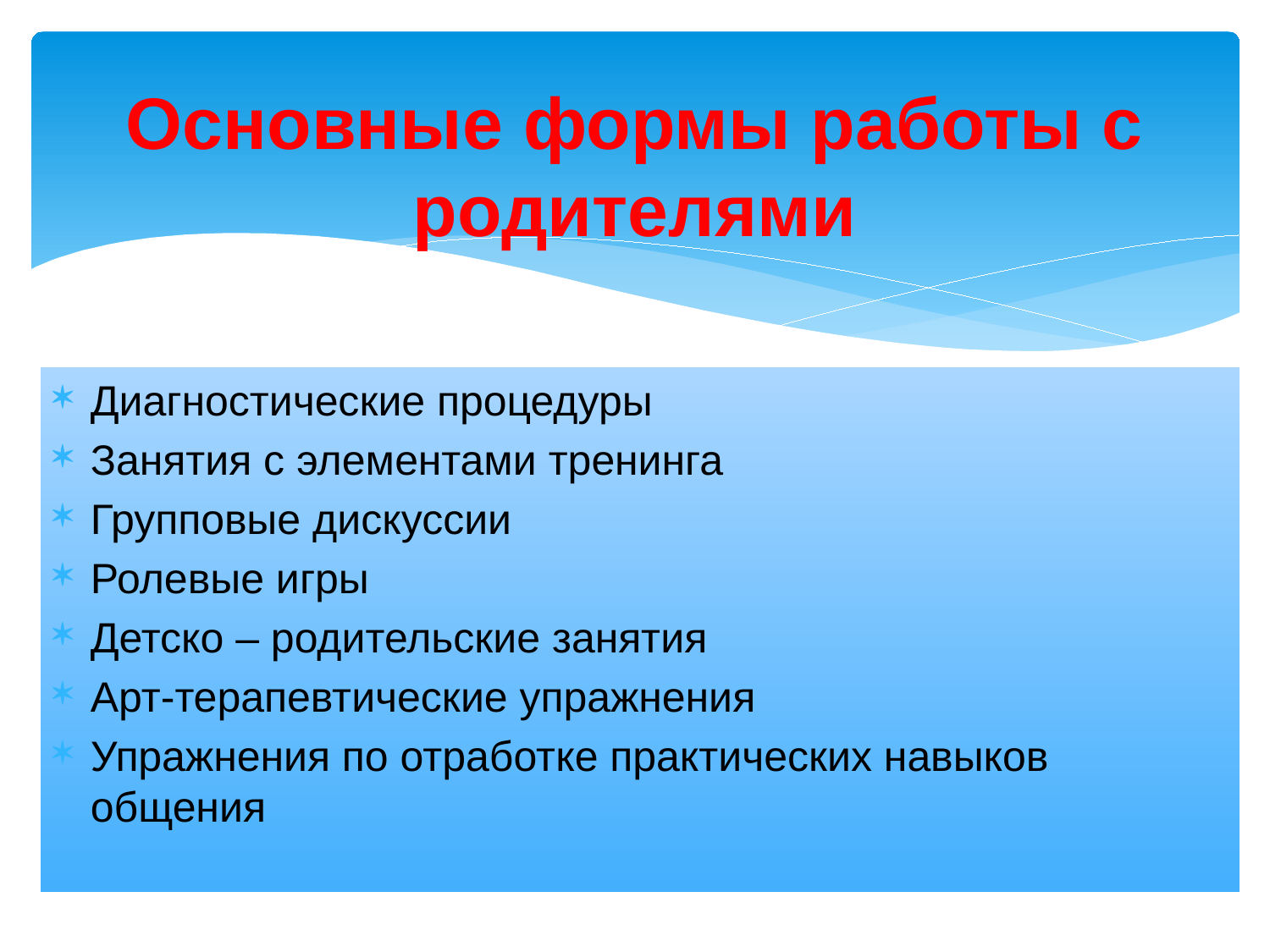

# Основные формы работы с родителями
Диагностические процедуры
​Занятия с элементами тренинга
Групповые дискуссии
Ролевые игры
Детско – родительские занятия
Арт-терапевтические упражнения
Упражнения по отработке практических навыков общения